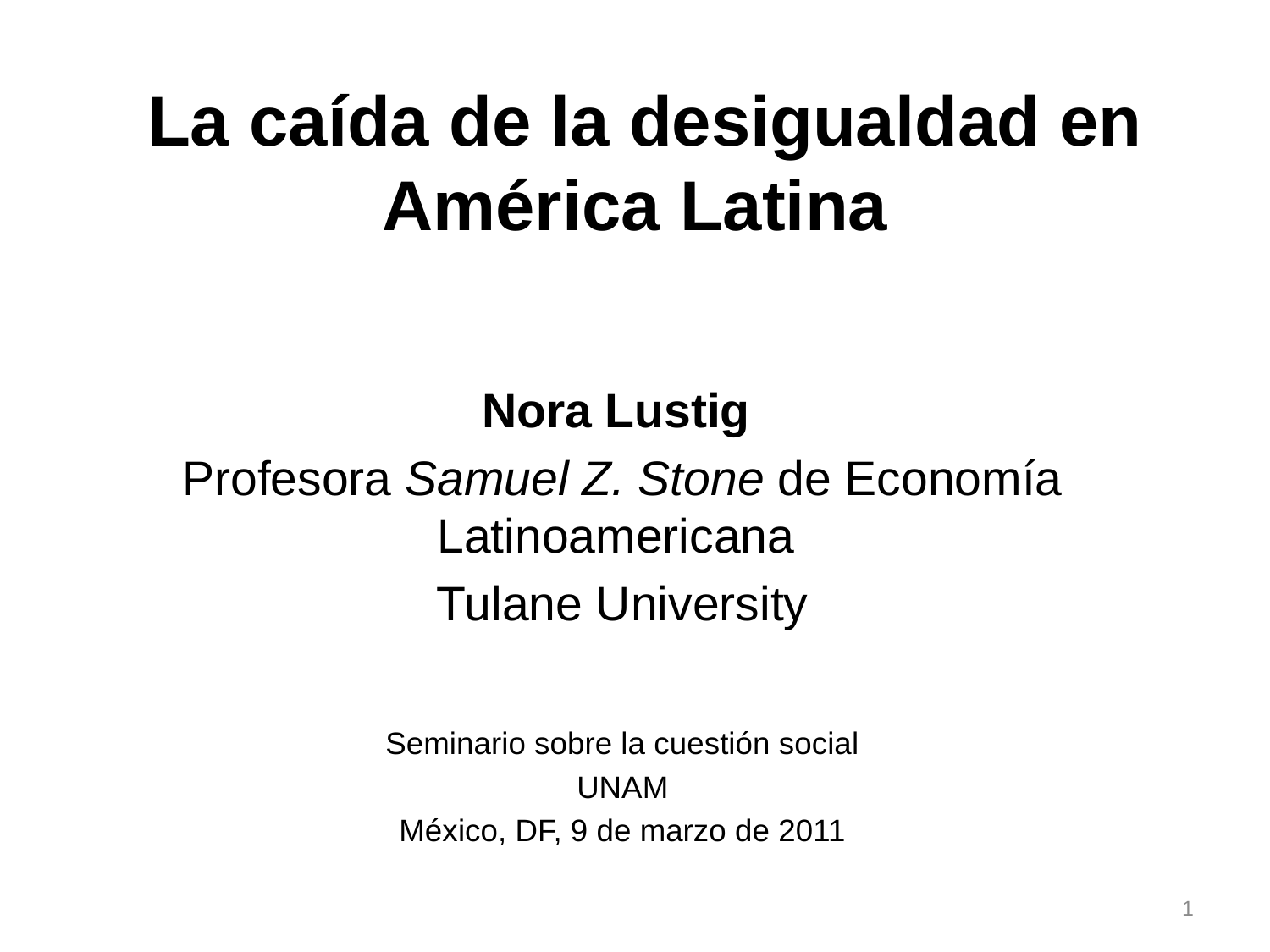

# La caída de la desigualdad en América Latina

Nora Lustig
Profesora Samuel Z. Stone de Economía Latinoamericana
Tulane University

Seminario sobre la cuestión social
UNAM
México, DF, 9 de marzo de 2011

1